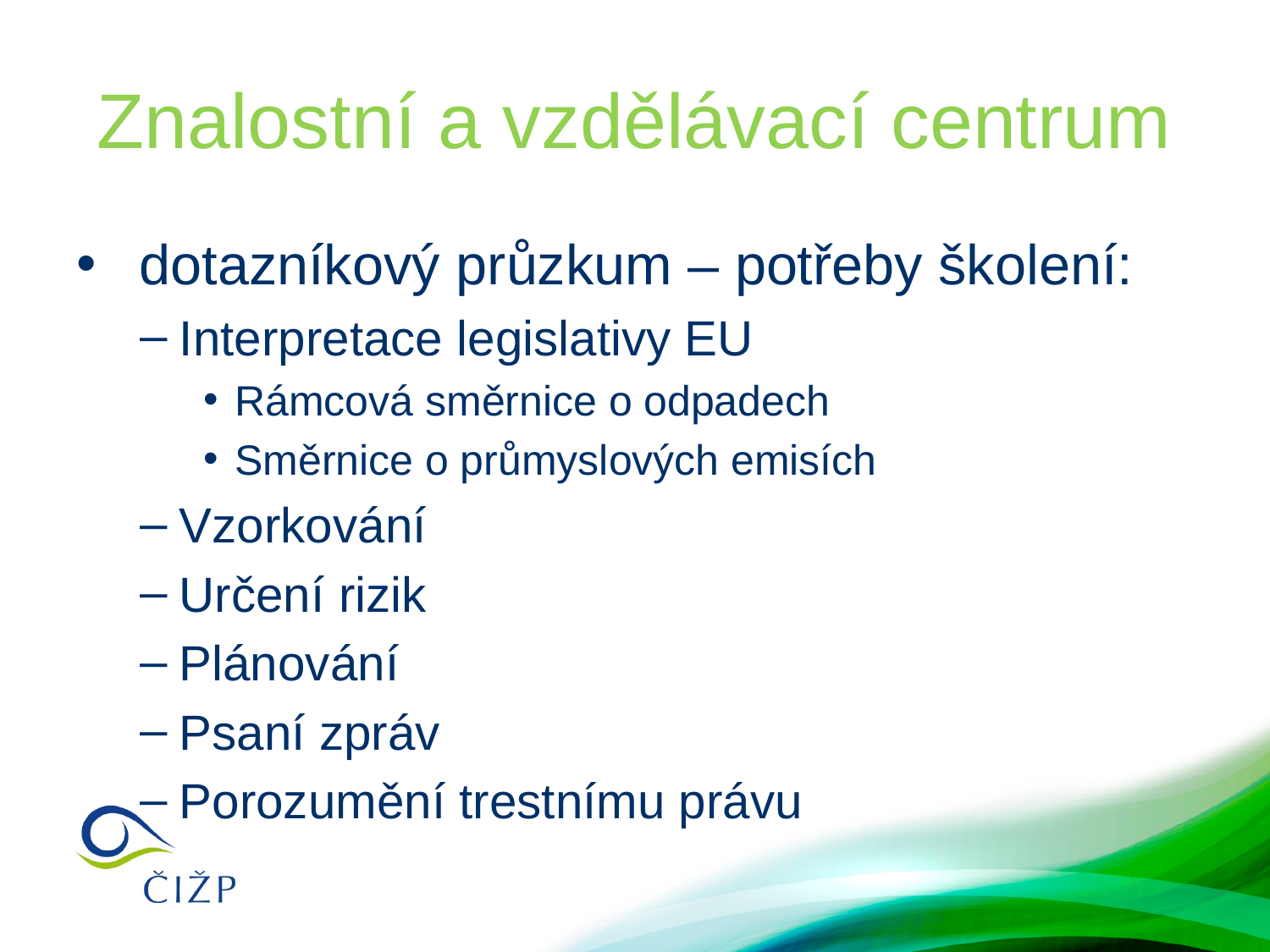

# Znalostní a vzdělávací centrum
 dotazníkový průzkum – potřeby školení:
Interpretace legislativy EU
Rámcová směrnice o odpadech
Směrnice o průmyslových emisích
Vzorkování
Určení rizik
Plánování
Psaní zpráv
Porozumění trestnímu právu